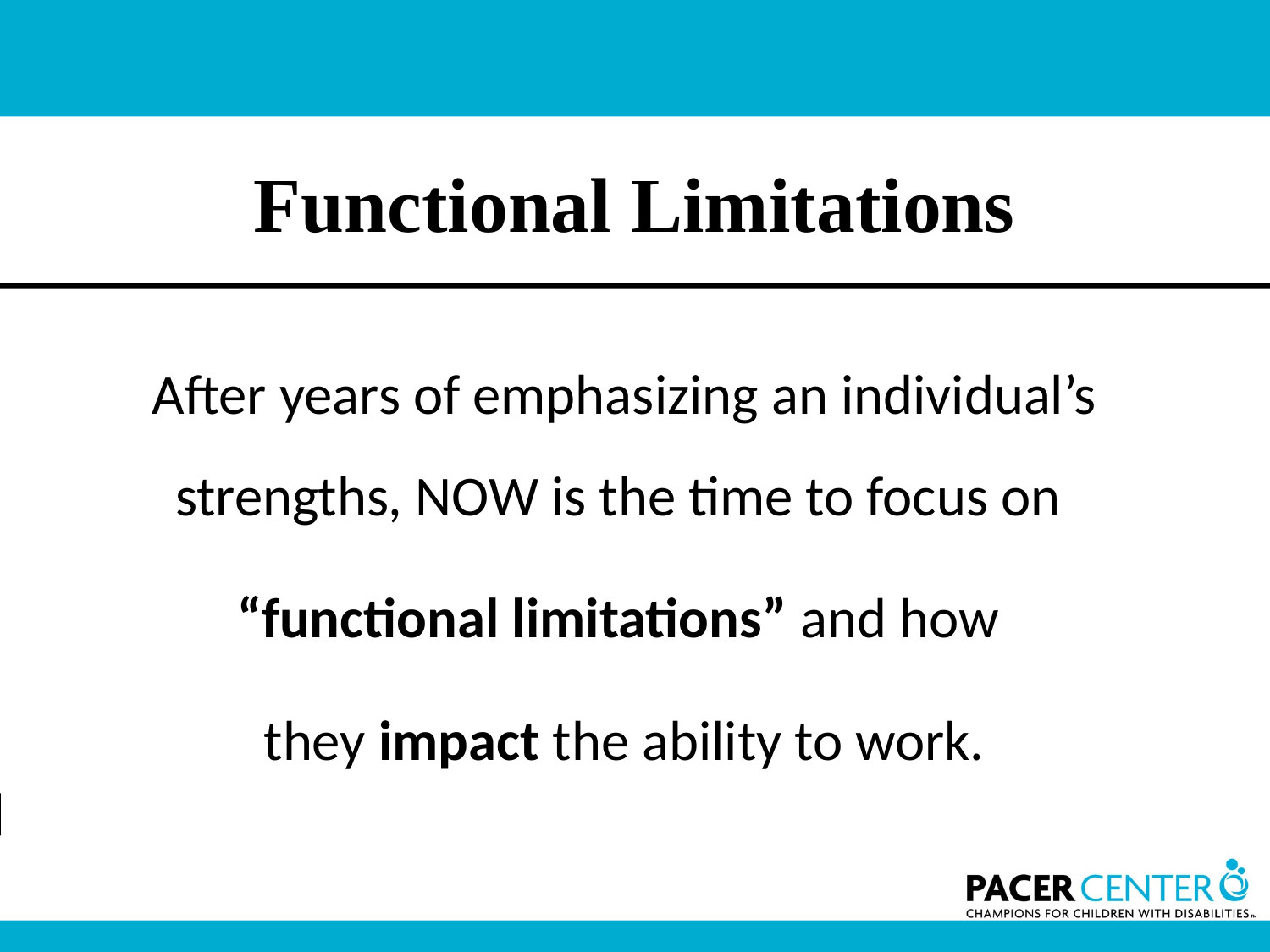

# Functional Limitations
After years of emphasizing an individual’s strengths, NOW is the time to focus on
“functional limitations” and how
they impact the ability to work.